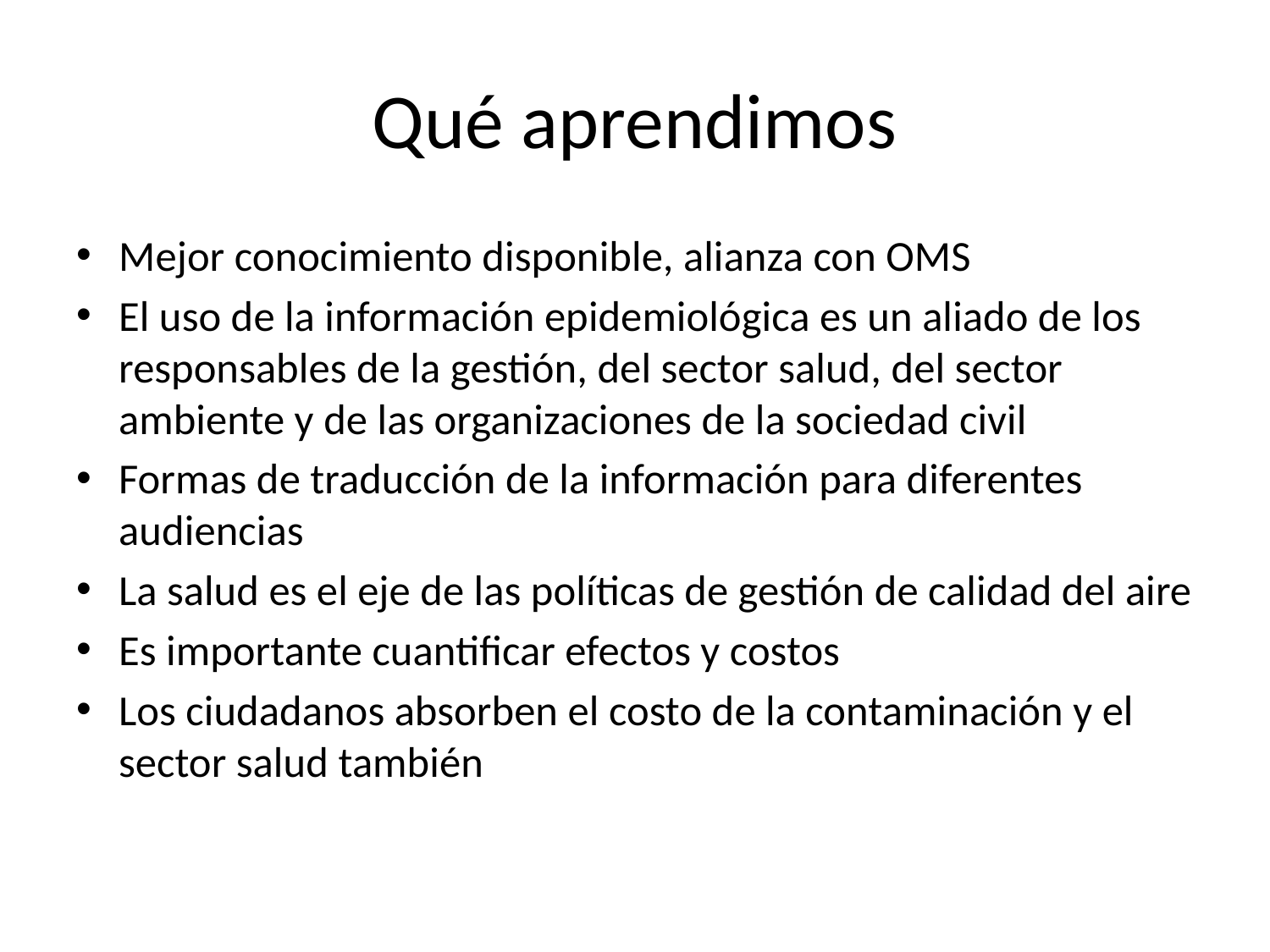

# Qué aprendimos
Mejor conocimiento disponible, alianza con OMS
El uso de la información epidemiológica es un aliado de los responsables de la gestión, del sector salud, del sector ambiente y de las organizaciones de la sociedad civil
Formas de traducción de la información para diferentes audiencias
La salud es el eje de las políticas de gestión de calidad del aire
Es importante cuantificar efectos y costos
Los ciudadanos absorben el costo de la contaminación y el sector salud también